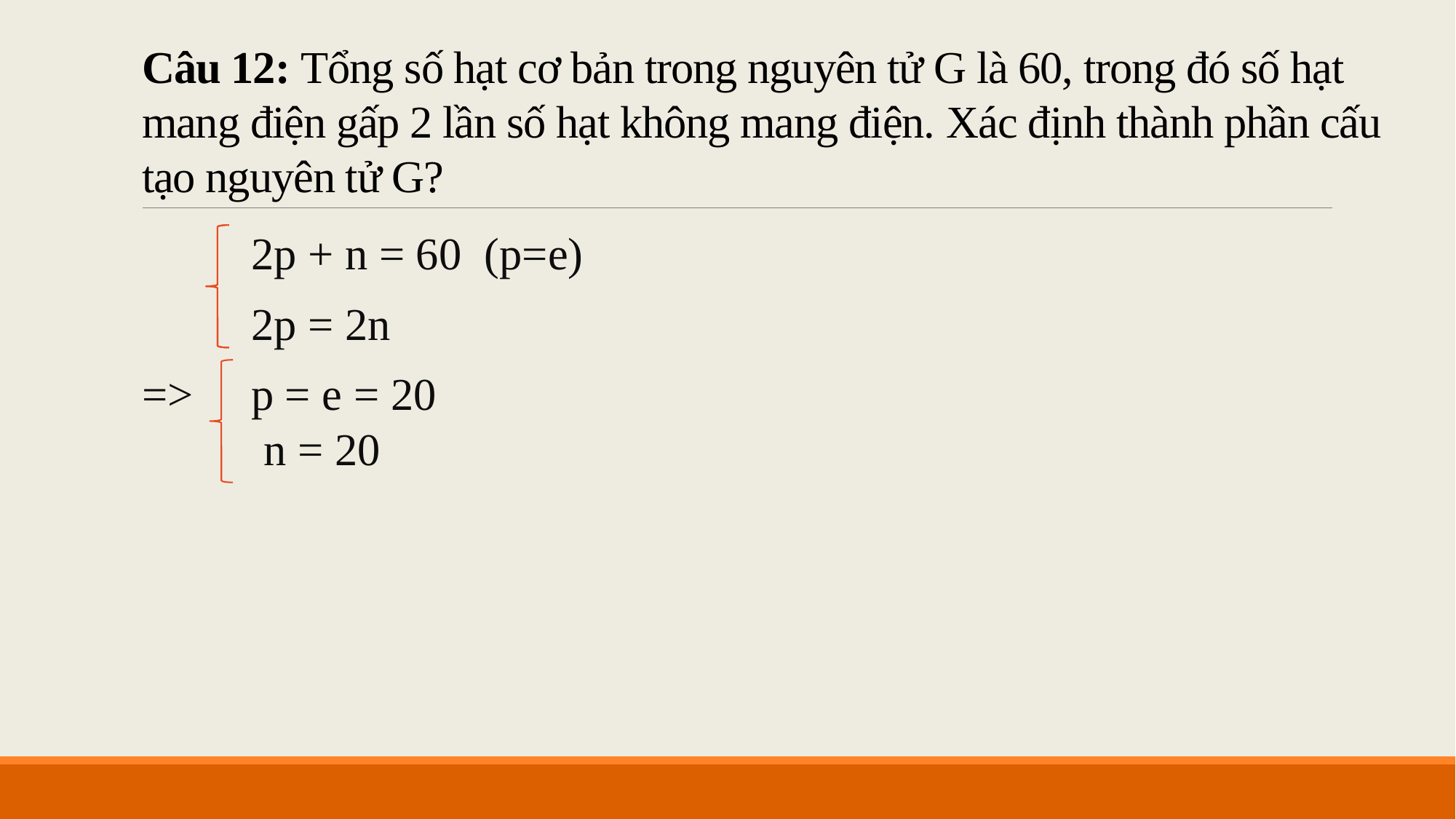

# Câu 12: Tổng số hạt cơ bản trong nguyên tử G là 60, trong đó số hạt  mang điện gấp 2 lần số hạt không mang điện. Xác định thành phần cấu tạo nguyên tử G?
 	2p + n = 60  (p=e)
 	2p = 2n
=> 	p = e = 20
 	n = 20